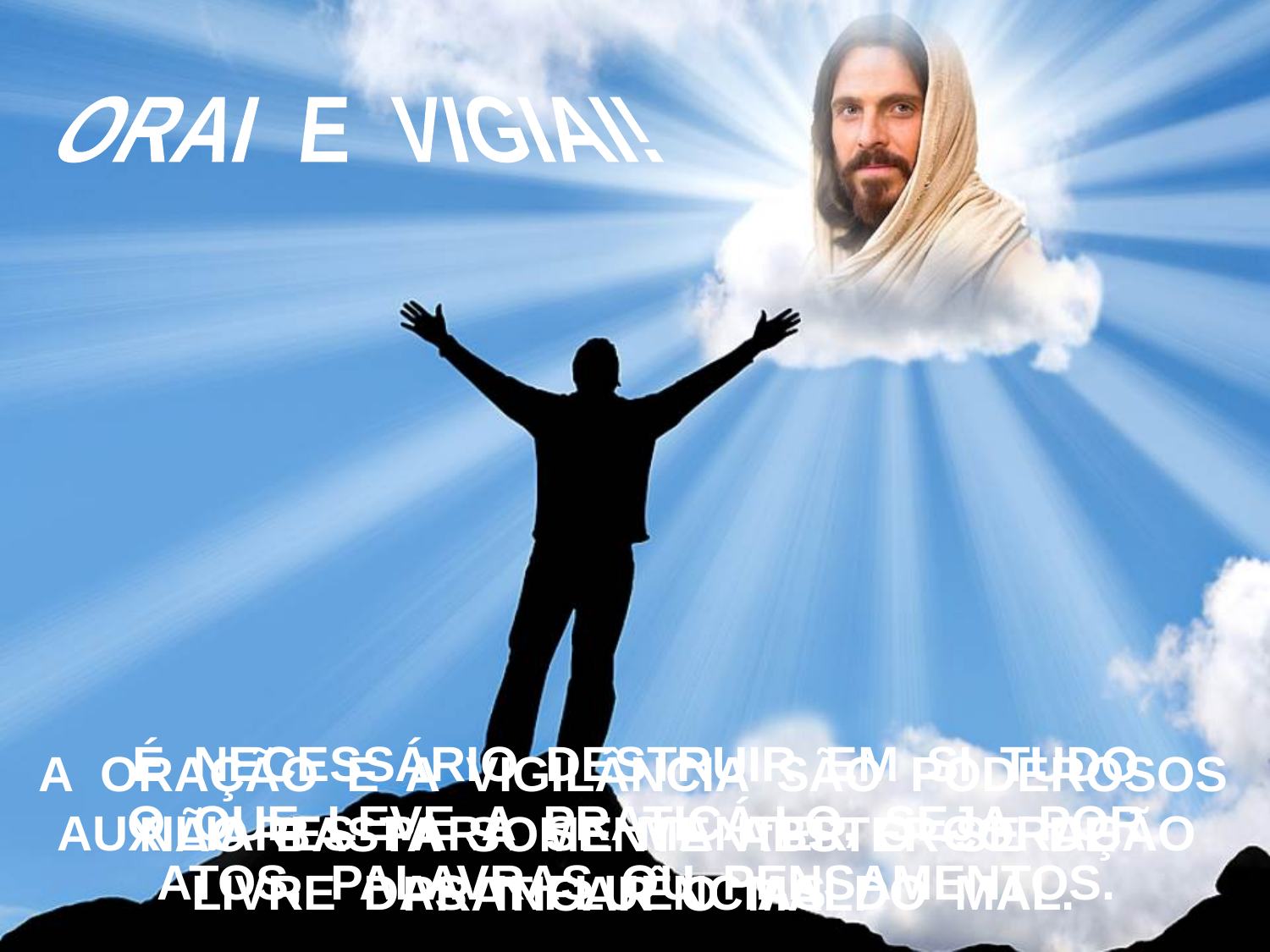

ORAI  E  VIGIAI!
É  NECESSÁRIO  DESTRUIR  EM  SI  TUDO
O  QUE  LEVE  A  PRATICÁ-LO,  SEJA  POR
ATOS,  PALAVRAS  OU  PENSAMENTOS.
A  ORAÇÃO  E  A  VIGILÂNCIA  SÃO  PODEROSOS
AUXILIARES  PARA  SE  MANTER  O  CORAÇÃO  LIVRE  DAS  INFLUÊNCIAS  DO  MAL.
NÃO  BASTA  SOMENTE  ABSTER-SE  DE  PRATICAR  O  MAL.